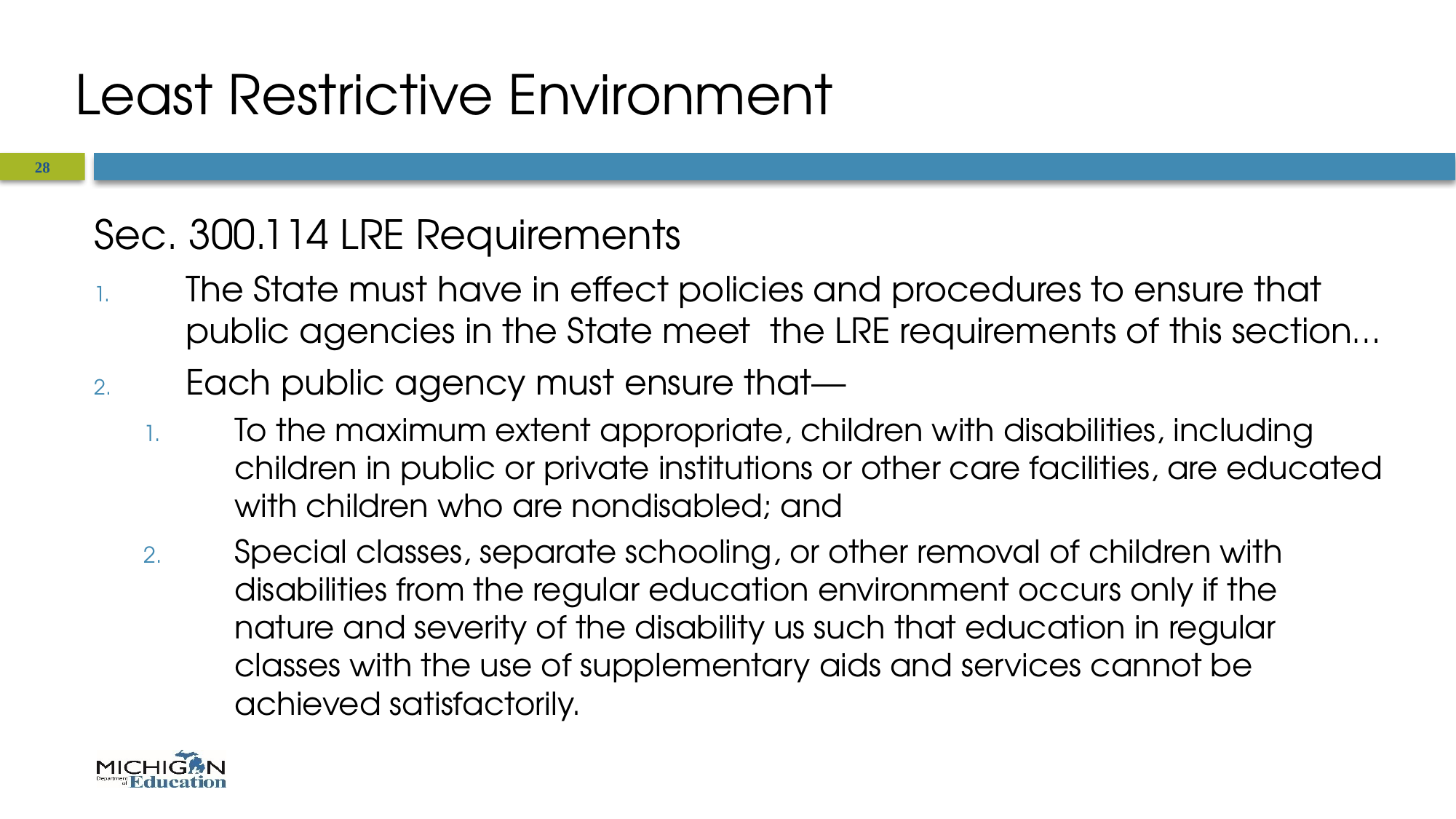

# Least Restrictive Environment
28
Sec. 300.114 LRE Requirements
The State must have in effect policies and procedures to ensure that public agencies in the State meet  the LRE requirements of this section…
Each public agency must ensure that—
To the maximum extent appropriate, children with disabilities, including children in public or private institutions or other care facilities, are educated with children who are nondisabled; and
Special classes, separate schooling, or other removal of children with disabilities from the regular education environment occurs only if the nature and severity of the disability us such that education in regular classes with the use of supplementary aids and services cannot be achieved satisfactorily.